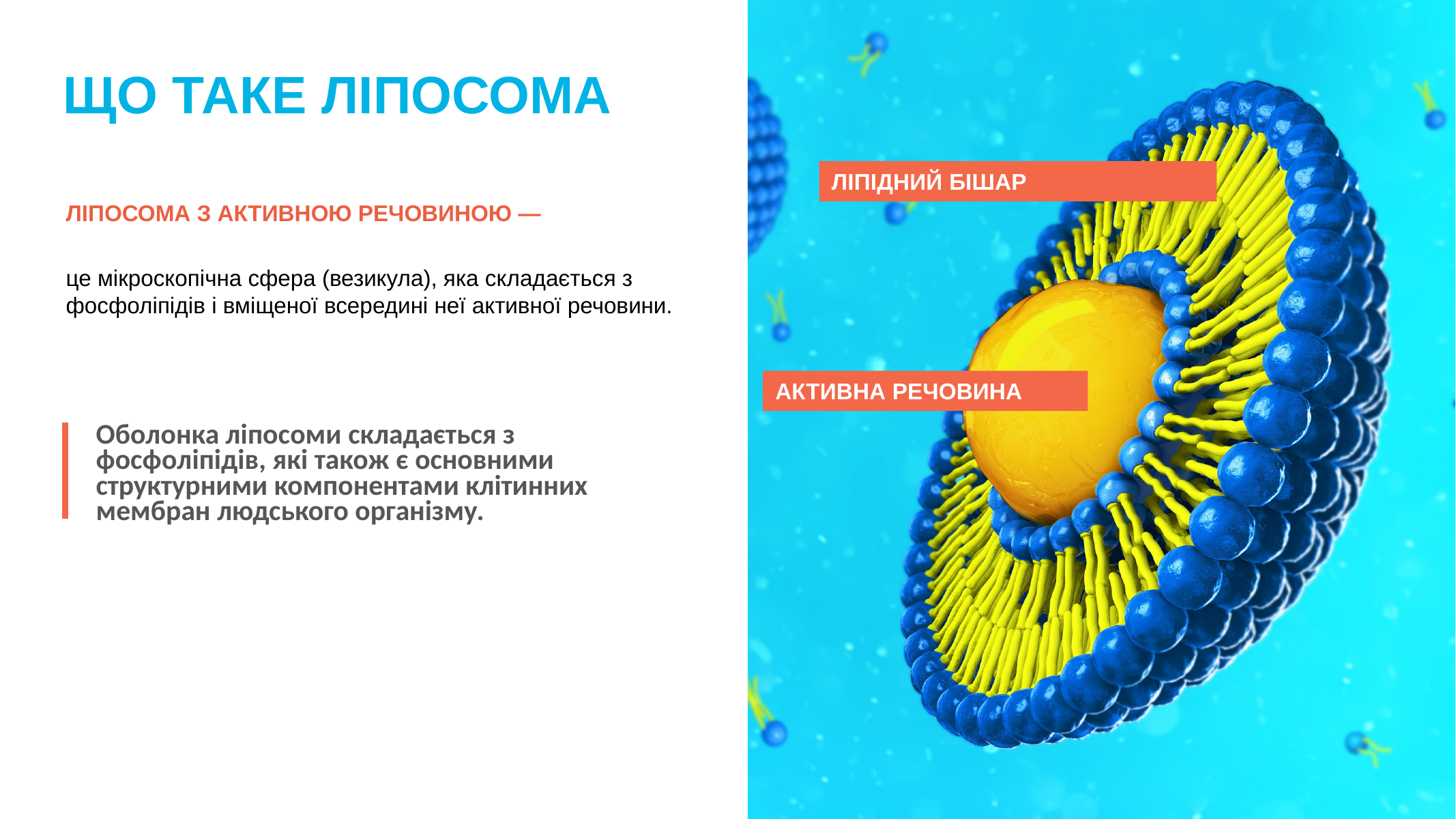

ЩО ТАКЕ ЛІПОСОМА
ЛІПІДНИЙ БІШАР
ЛІпосома з активною речовиною —
це мікроскопічна сфера (везикула), яка складається з фосфоліпідів і вміщеної всередині неї активної речовини.
АКТИВНА РЕЧОВИНА

Оболонка ліпосоми складається з фосфоліпідів, які також є основними структурними компонентами клітинних мембран людського організму.
биологически совместима

полностью усваивается

организмом

с клеточной мембраной

нетоксичная